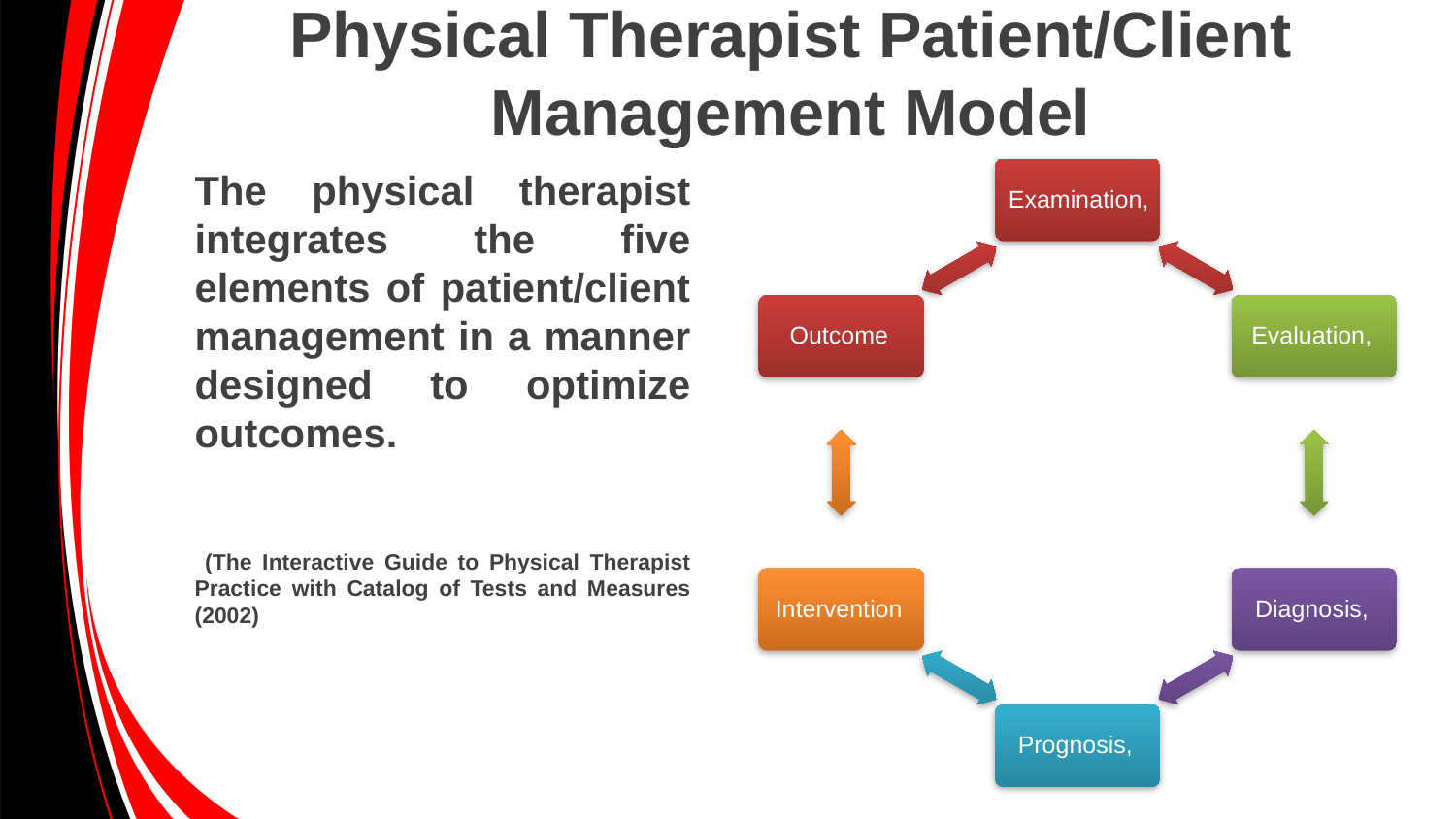

# Physical Therapist Patient/Client Management Model
The physical therapist integrates the five elements of patient/client management in a manner designed to optimize outcomes.

 (The Interactive Guide to Physical Therapist Practice with Catalog of Tests and Measures (2002)
Examination,

Evaluation,

Diagnosis,

Prognosis,

Intervention

Outcome